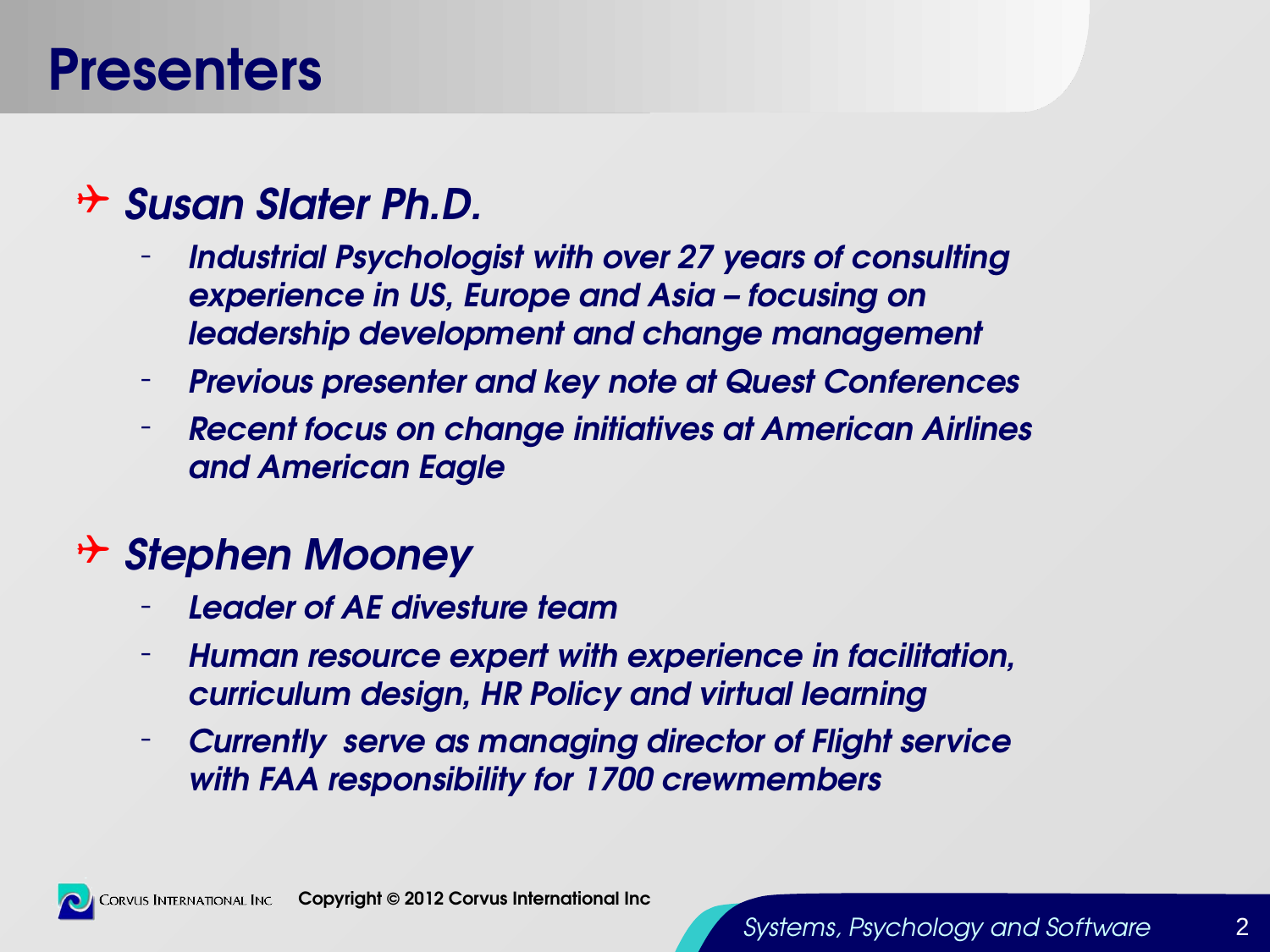

# Presenters
Susan Slater Ph.D.
Industrial Psychologist with over 27 years of consulting experience in US, Europe and Asia – focusing on leadership development and change management
Previous presenter and key note at Quest Conferences
Recent focus on change initiatives at American Airlines and American Eagle
Stephen Mooney
Leader of AE divesture team
Human resource expert with experience in facilitation, curriculum design, HR Policy and virtual learning
Currently  serve as managing director of Flight service with FAA responsibility for 1700 crewmembers

2